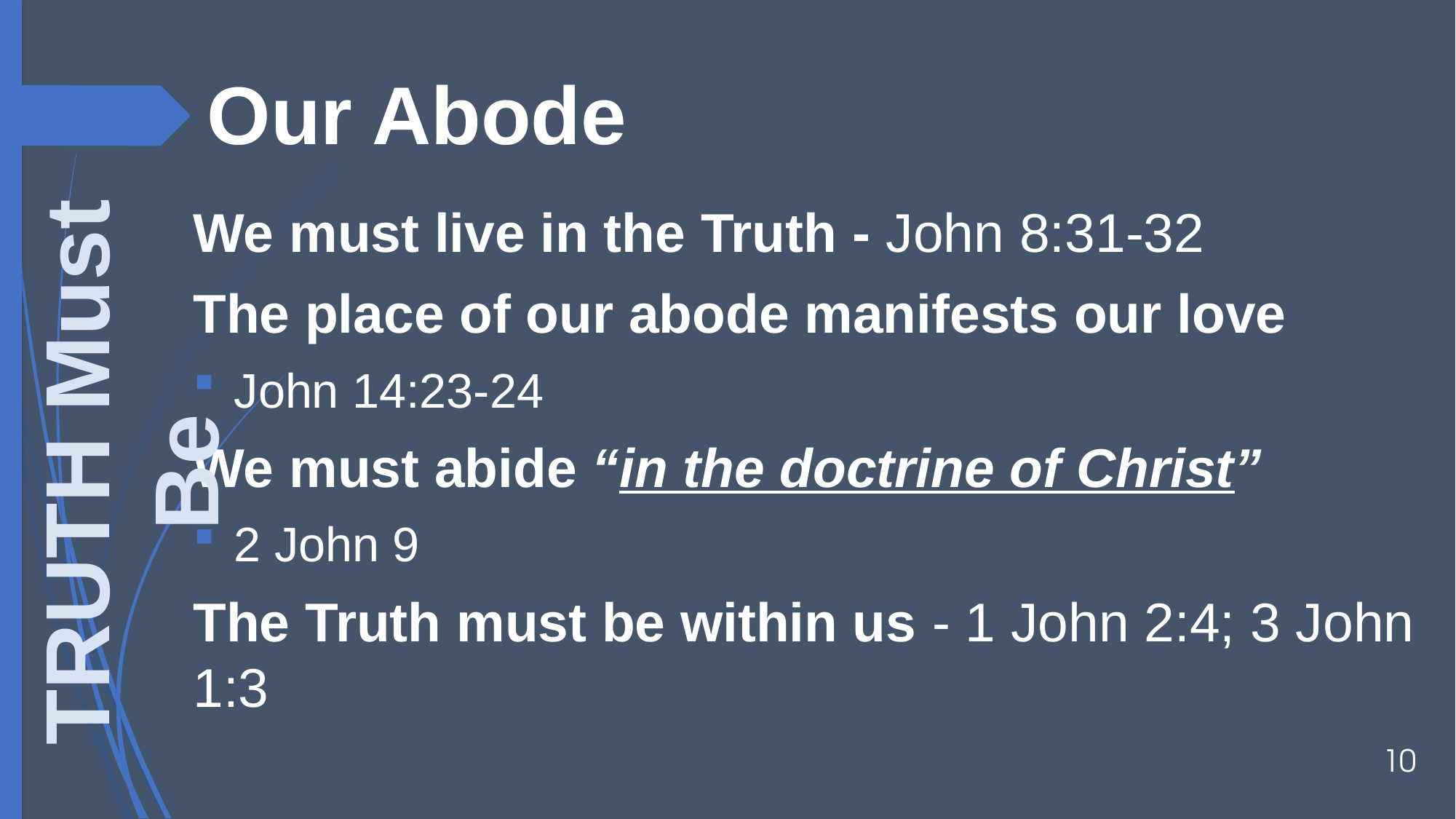

# Our Abode
We must live in the Truth - John 8:31-32
The place of our abode manifests our love
John 14:23-24
We must abide “in the doctrine of Christ”
2 John 9
The Truth must be within us - 1 John 2:4; 3 John 1:3

TRUTH Must Be
10